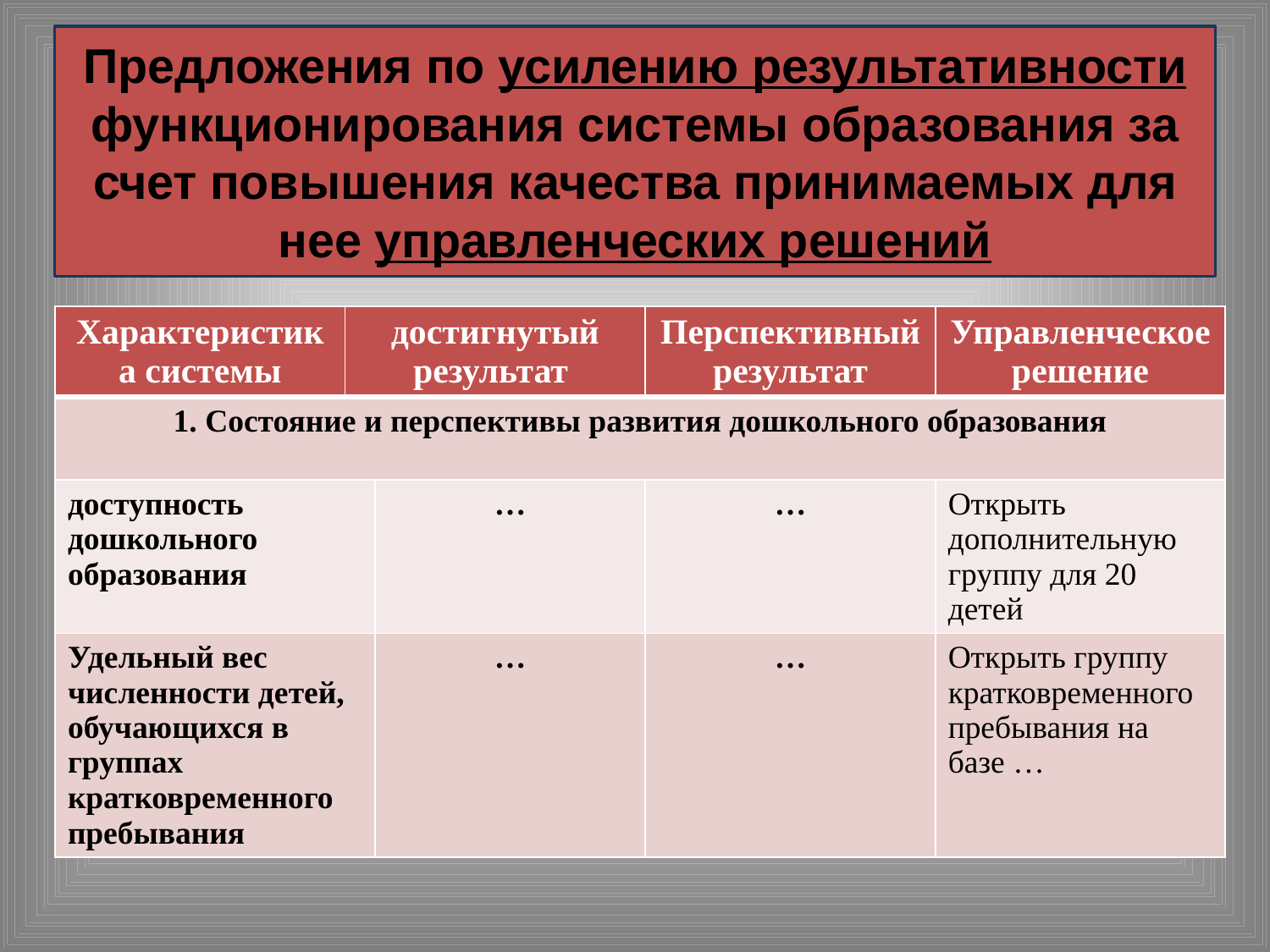

# Предложения по усилению результативности функционирования системы образования за счет повышения качества принимаемых для нее управленческих решений
| Характеристика системы | достигнутый результат |  | Перспективный результат | Управленческое решение |
| --- | --- | --- | --- | --- |
| 1. Состояние и перспективы развития дошкольного образования |  |  |  |  |
| доступность дошкольного образования |  | … | … | Открыть дополнительную группу для 20 детей |
| Удельный вес численности детей, обучающихся в группах кратковременного пребывания |  | … | … | Открыть группу кратковременного пребывания на базе … |